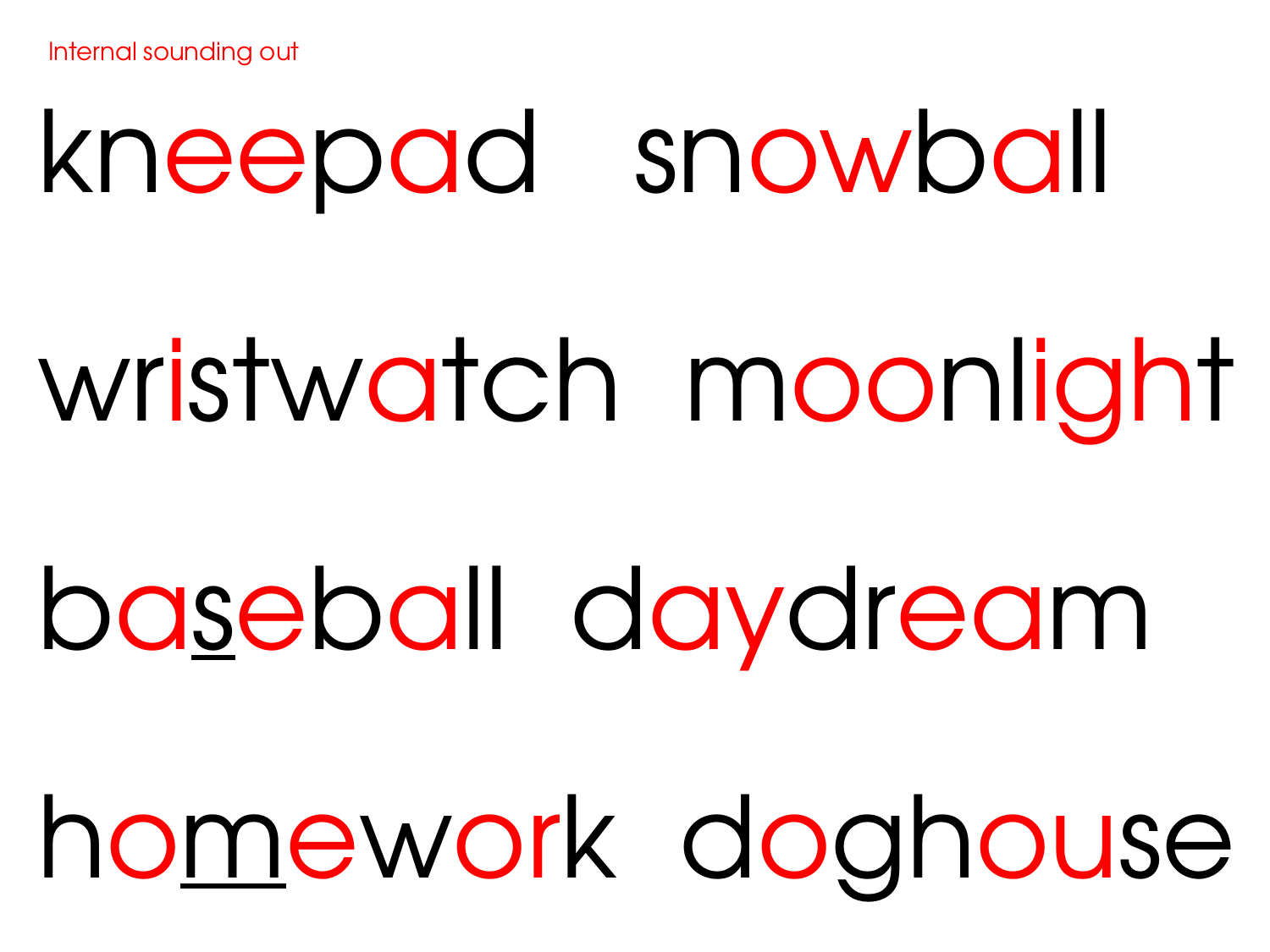

Internal sounding out
kneepad   snowball

wristwatch  moonlight

baseball  daydream

homework  doghouse